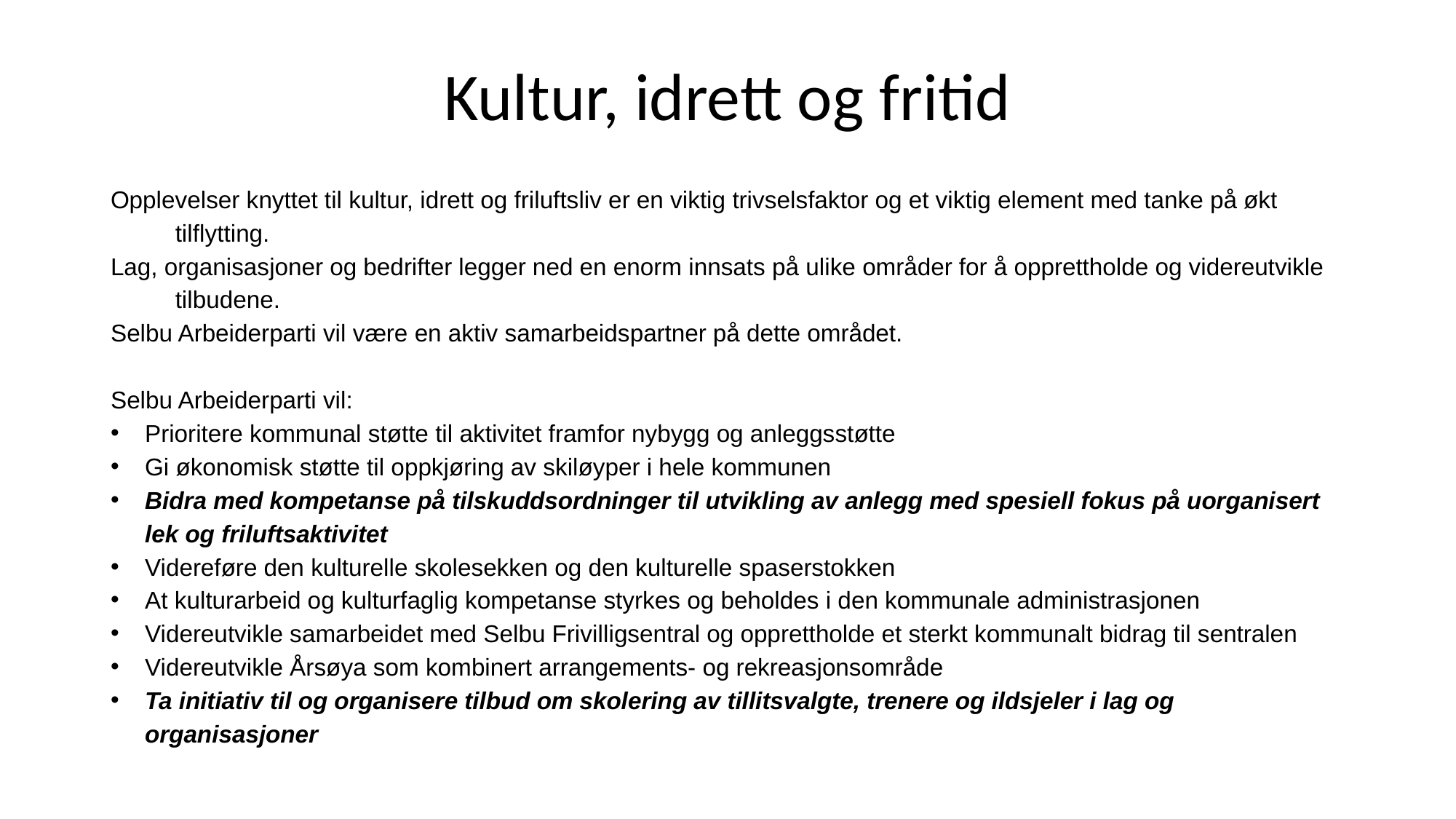

# Kultur, idrett og fritid
Opplevelser knyttet til kultur, idrett og friluftsliv er en viktig trivselsfaktor og et viktig element med tanke på økt tilflytting.
Lag, organisasjoner og bedrifter legger ned en enorm innsats på ulike områder for å opprettholde og videreutvikle tilbudene.
Selbu Arbeiderparti vil være en aktiv samarbeidspartner på dette området.

Selbu Arbeiderparti vil:
Prioritere kommunal støtte til aktivitet framfor nybygg og anleggsstøtte
Gi økonomisk støtte til oppkjøring av skiløyper i hele kommunen
Bidra med kompetanse på tilskuddsordninger til utvikling av anlegg med spesiell fokus på uorganisert lek og friluftsaktivitet
Videreføre den kulturelle skolesekken og den kulturelle spaserstokken
At kulturarbeid og kulturfaglig kompetanse styrkes og beholdes i den kommunale administrasjonen
Videreutvikle samarbeidet med Selbu Frivilligsentral og opprettholde et sterkt kommunalt bidrag til sentralen
Videreutvikle Årsøya som kombinert arrangements- og rekreasjonsområde
Ta initiativ til og organisere tilbud om skolering av tillitsvalgte, trenere og ildsjeler i lag og organisasjoner